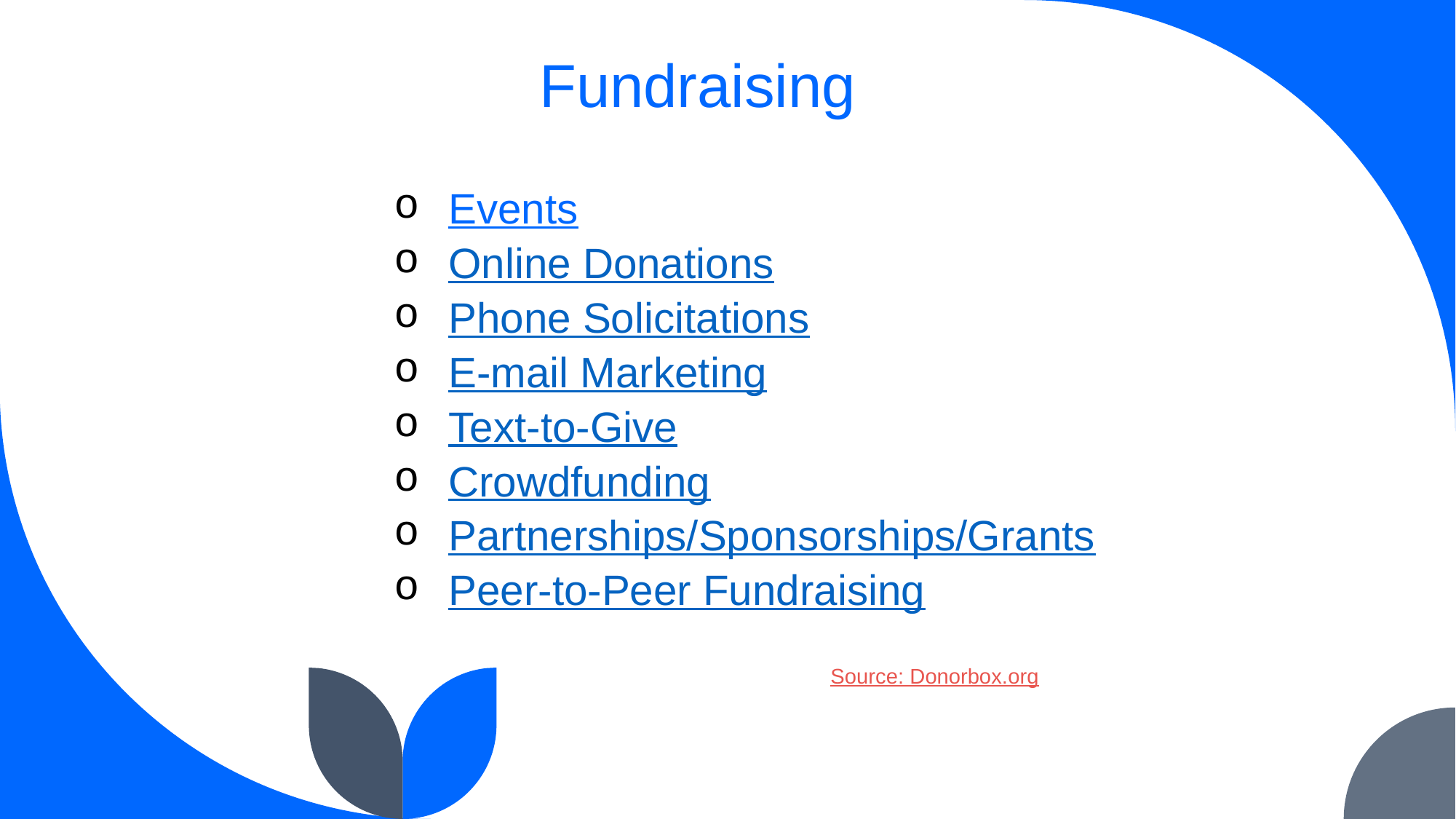

Fundraising

Events
Online Donations
Phone Solicitations
E-mail Marketing
Text-to-Give
Crowdfunding
Partnerships/Sponsorships/Grants
Peer-to-Peer Fundraising

Source: Donorbox.org